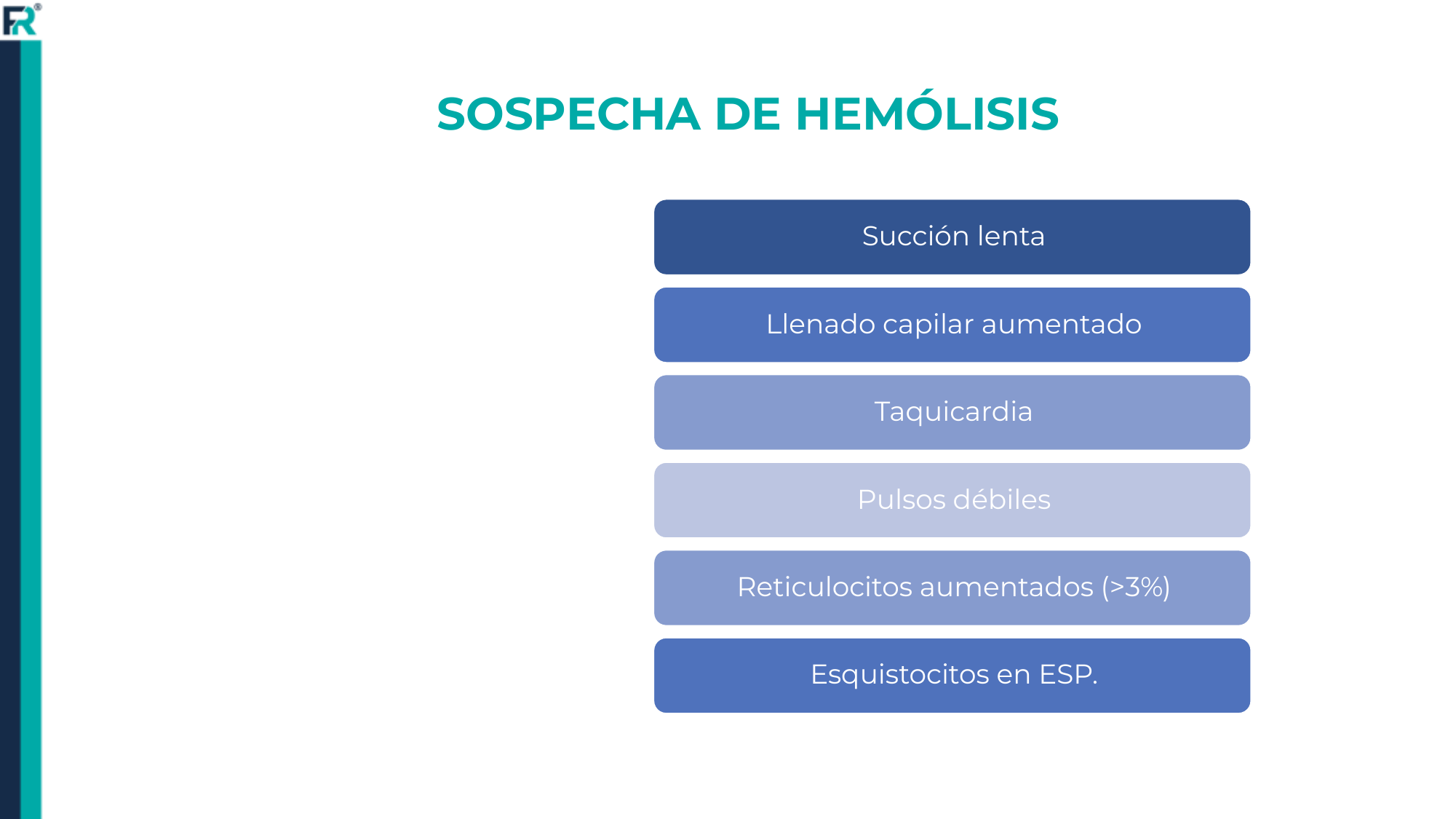

# SOSPECHA DE HEMÓLISIS
Succión lenta
Llenado capilar aumentado
Taquicardia
Pulsos débiles
Reticulocitos aumentados (>3%)
Esquistocitos en ESP.